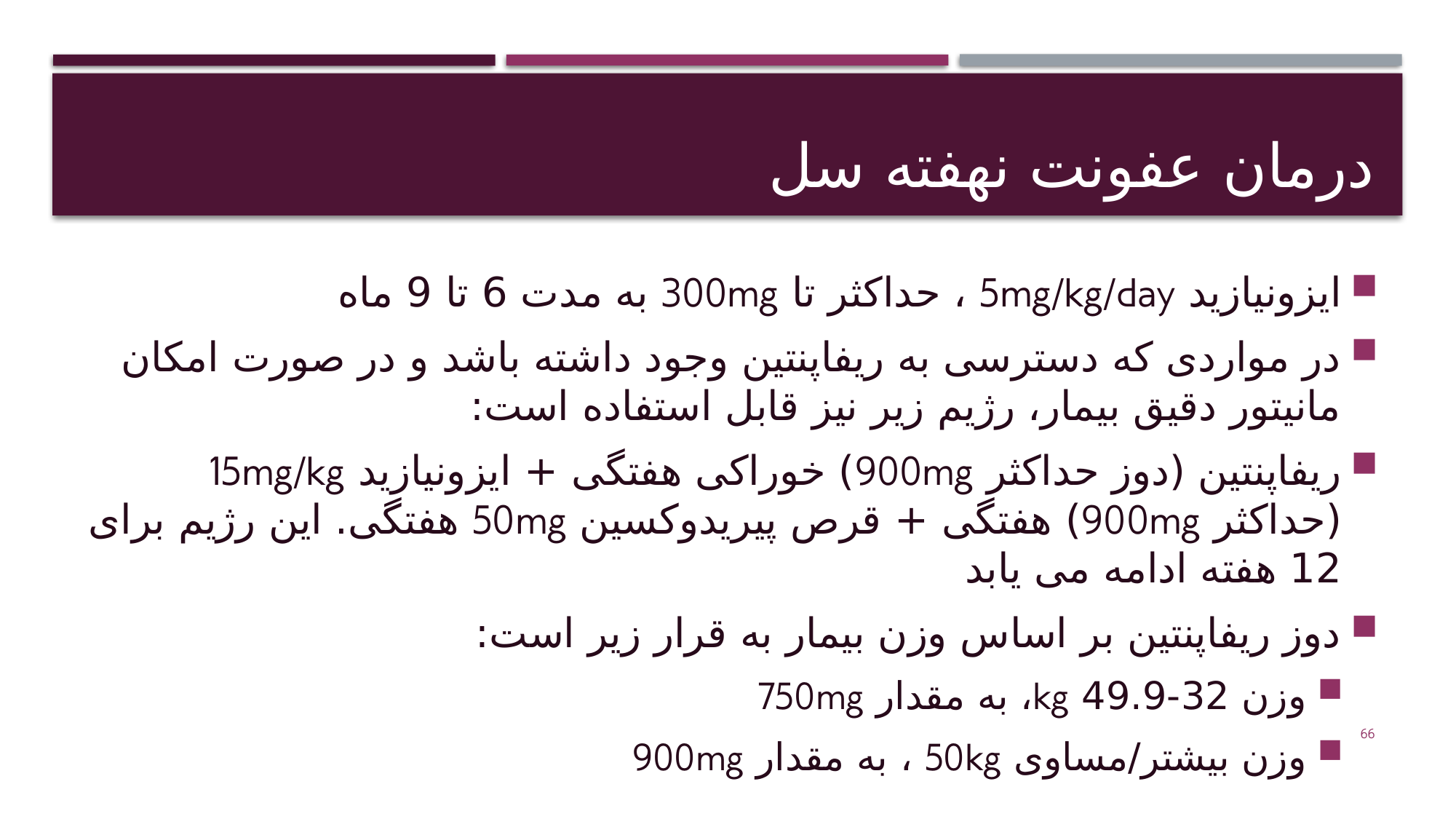

# درمان عفونت نهفته سل
ایزونیازید 5mg/kg/day ، حداکثر تا 300mg به مدت 6 تا 9 ماه
در مواردی که دسترسی به ریفاپنتین وجود داشته باشد و در صورت امکان مانیتور دقیق بیمار، رژیم زیر نیز قابل استفاده است:
ریفاپنتین (دوز حداکثر 900mg) خوراکی هفتگی + ایزونیازید 15mg/kg (حداکثر 900mg) هفتگی + قرص پیریدوکسین 50mg هفتگی. این رژیم برای 12 هفته ادامه می یابد
دوز ریفاپنتین بر اساس وزن بیمار به قرار زیر است:
وزن 32-49.9 kg، به مقدار 750mg
وزن بیشتر/مساوی 50kg ، به مقدار 900mg
66